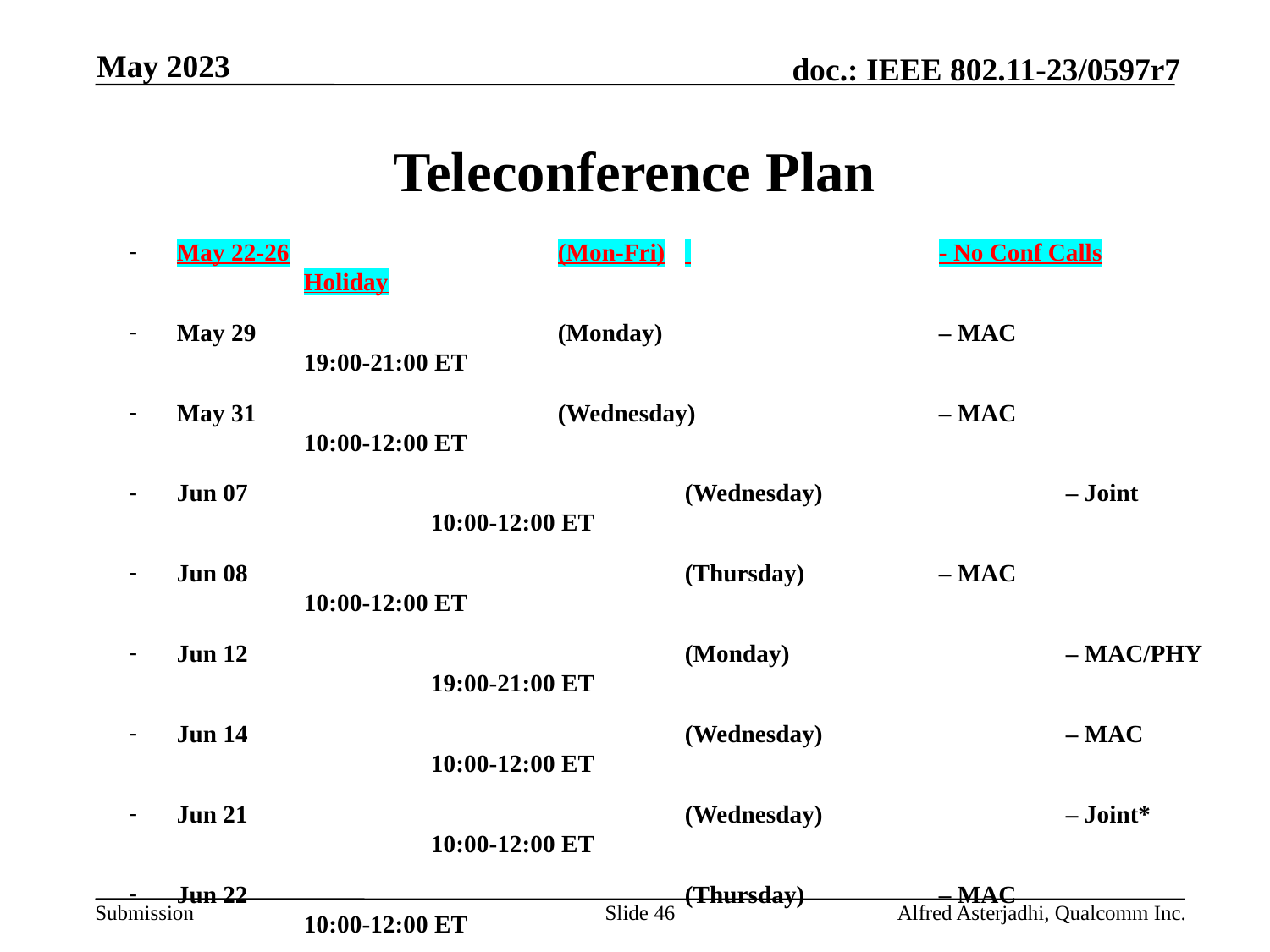

May 2023
# Teleconference Plan
May 22-26			(Mon-Fri)	 		- No Conf Calls		Holiday
May 29			(Monday)			– MAC			19:00-21:00 ET
May 31			(Wednesday) 		– MAC 			10:00-12:00 ET
Jun 07				(Wednesday) 		– Joint 			10:00-12:00 ET
Jun 08 				(Thursday) 		– MAC			10:00-12:00 ET
Jun 12				(Monday)			– MAC/PHY		19:00-21:00 ET
Jun 14				(Wednesday) 		– MAC 			10:00-12:00 ET
Jun 21				(Wednesday) 		– Joint* 			10:00-12:00 ET
Jun 22 				(Thursday) 		– MAC 			10:00-12:00 ET
Jun 26				(Monday)			– MAC/PHY		19:00-21:00 ET
Jun 28				(Wednesday) 		– MAC 			10:00-12:00 ET
Slide 46
Alfred Asterjadhi, Qualcomm Inc.